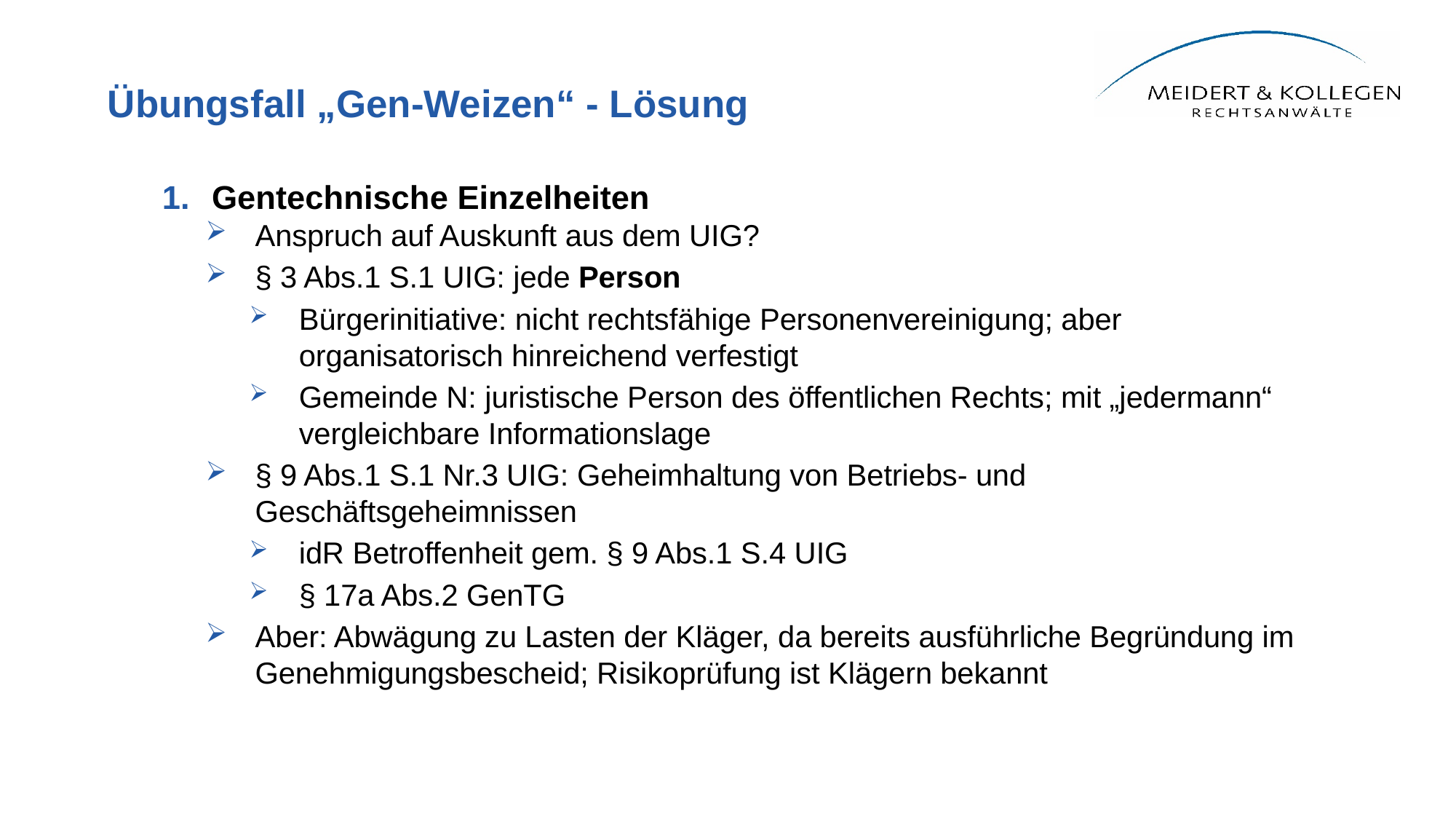

# Übungsfall „Gen-Weizen“ - Lösung
Gentechnische Einzelheiten
Anspruch auf Auskunft aus dem UIG?
§ 3 Abs.1 S.1 UIG: jede Person
Bürgerinitiative: nicht rechtsfähige Personenvereinigung; aber organisatorisch hinreichend verfestigt
Gemeinde N: juristische Person des öffentlichen Rechts; mit „jedermann“ vergleichbare Informationslage
§ 9 Abs.1 S.1 Nr.3 UIG: Geheimhaltung von Betriebs- und Geschäftsgeheimnissen
idR Betroffenheit gem. § 9 Abs.1 S.4 UIG
§ 17a Abs.2 GenTG
Aber: Abwägung zu Lasten der Kläger, da bereits ausführliche Begründung im Genehmigungsbescheid; Risikoprüfung ist Klägern bekannt